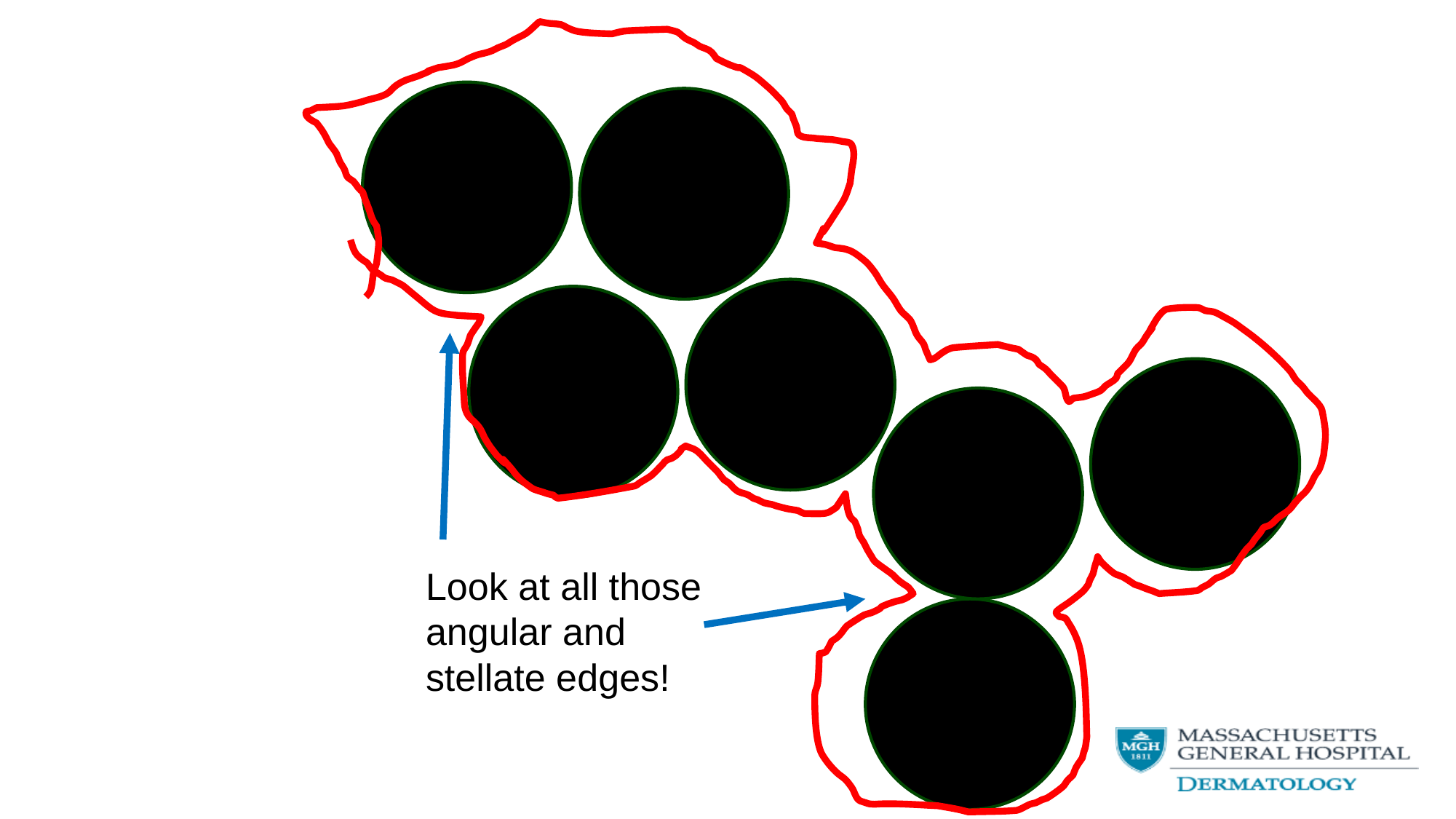

#

Look at all those angular and stellate edges!